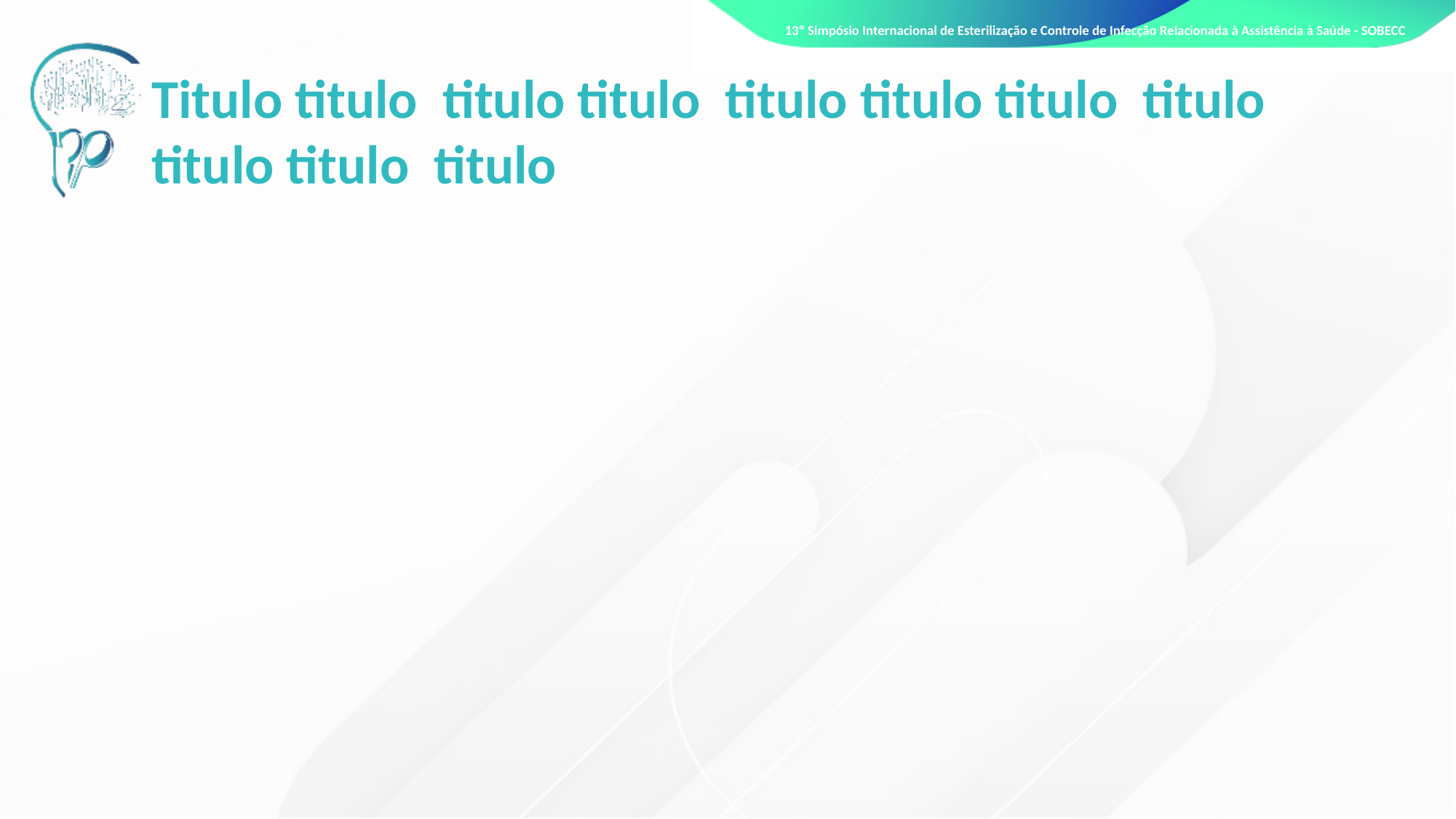

# Titulo titulo  titulo titulo  titulo titulo titulo  titulo titulo titulo  titulo